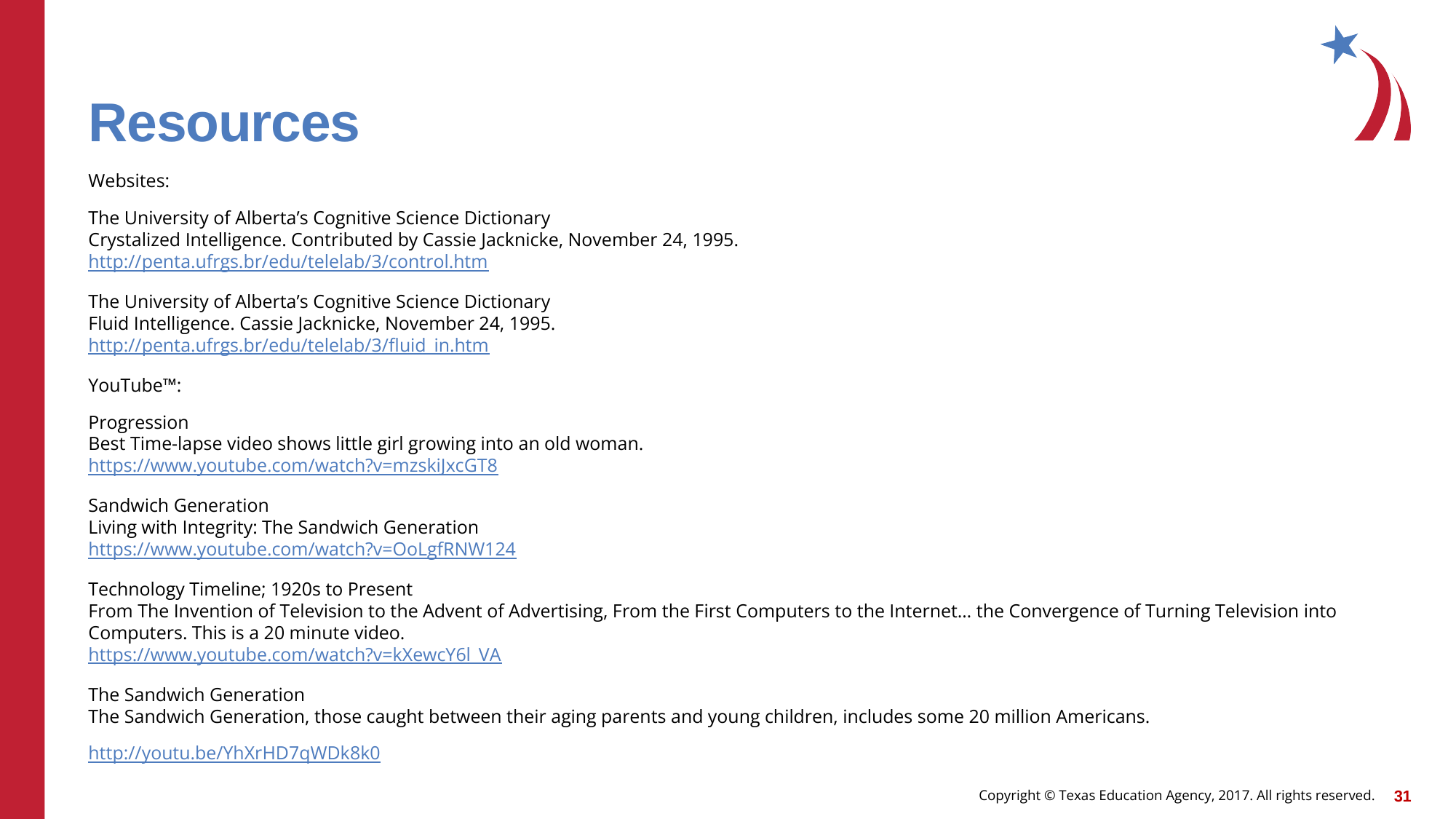

# Resources
Websites:
The University of Alberta’s Cognitive Science Dictionary
Crystalized Intelligence. Contributed by Cassie Jacknicke, November 24, 1995. 
http://penta.ufrgs.br/edu/telelab/3/control.htm
The University of Alberta’s Cognitive Science Dictionary
Fluid Intelligence. Cassie Jacknicke, November 24, 1995.
http://penta.ufrgs.br/edu/telelab/3/fluid_in.htm
YouTube™:
Progression
Best Time-lapse video shows little girl growing into an old woman.
https://www.youtube.com/watch?v=mzskiJxcGT8
Sandwich Generation
Living with Integrity: The Sandwich Generation
https://www.youtube.com/watch?v=OoLgfRNW124
Technology Timeline; 1920s to Present
From The Invention of Television to the Advent of Advertising, From the First Computers to the Internet… the Convergence of Turning Television into Computers. This is a 20 minute video.
https://www.youtube.com/watch?v=kXewcY6l_VA
The Sandwich Generation
The Sandwich Generation, those caught between their aging parents and young children, includes some 20 million Americans.
http://youtu.be/YhXrHD7qWDk8k0